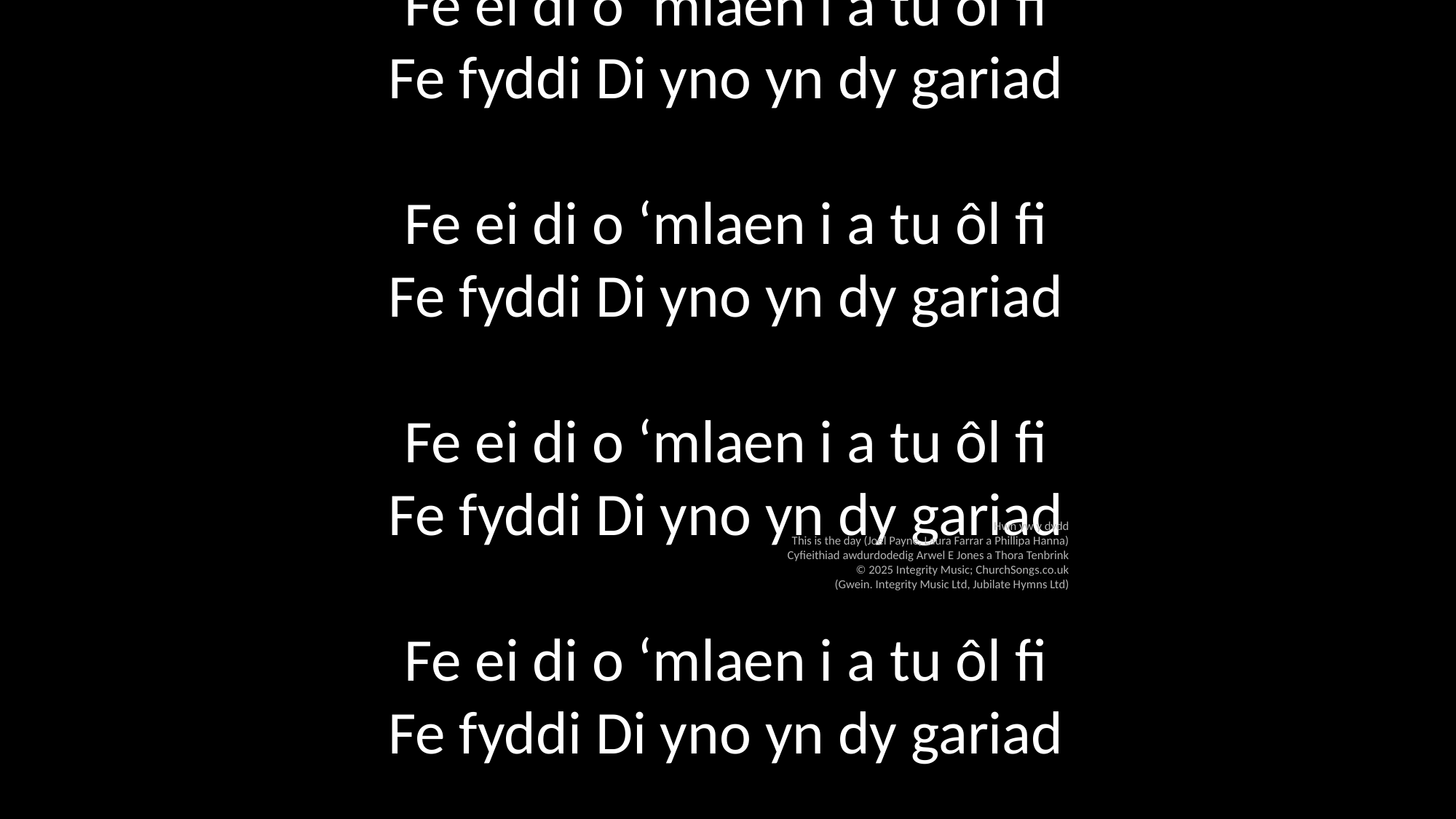

Fe ei di o ‘mlaen i a tu ôl fi
Fe fyddi Di yno yn dy gariad
Fe ei di o ‘mlaen i a tu ôl fi
Fe fyddi Di yno yn dy gariad
Fe ei di o ‘mlaen i a tu ôl fi
Fe fyddi Di yno yn dy gariad
Fe ei di o ‘mlaen i a tu ôl fi
Fe fyddi Di yno yn dy gariad
Hwn yw y dydd
This is the day (Joel Payne, Laura Farrar a Phillipa Hanna)
Cyfieithiad awdurdodedig Arwel E Jones a Thora Tenbrink
© 2025 Integrity Music; ChurchSongs.co.uk
(Gwein. Integrity Music Ltd, Jubilate Hymns Ltd)